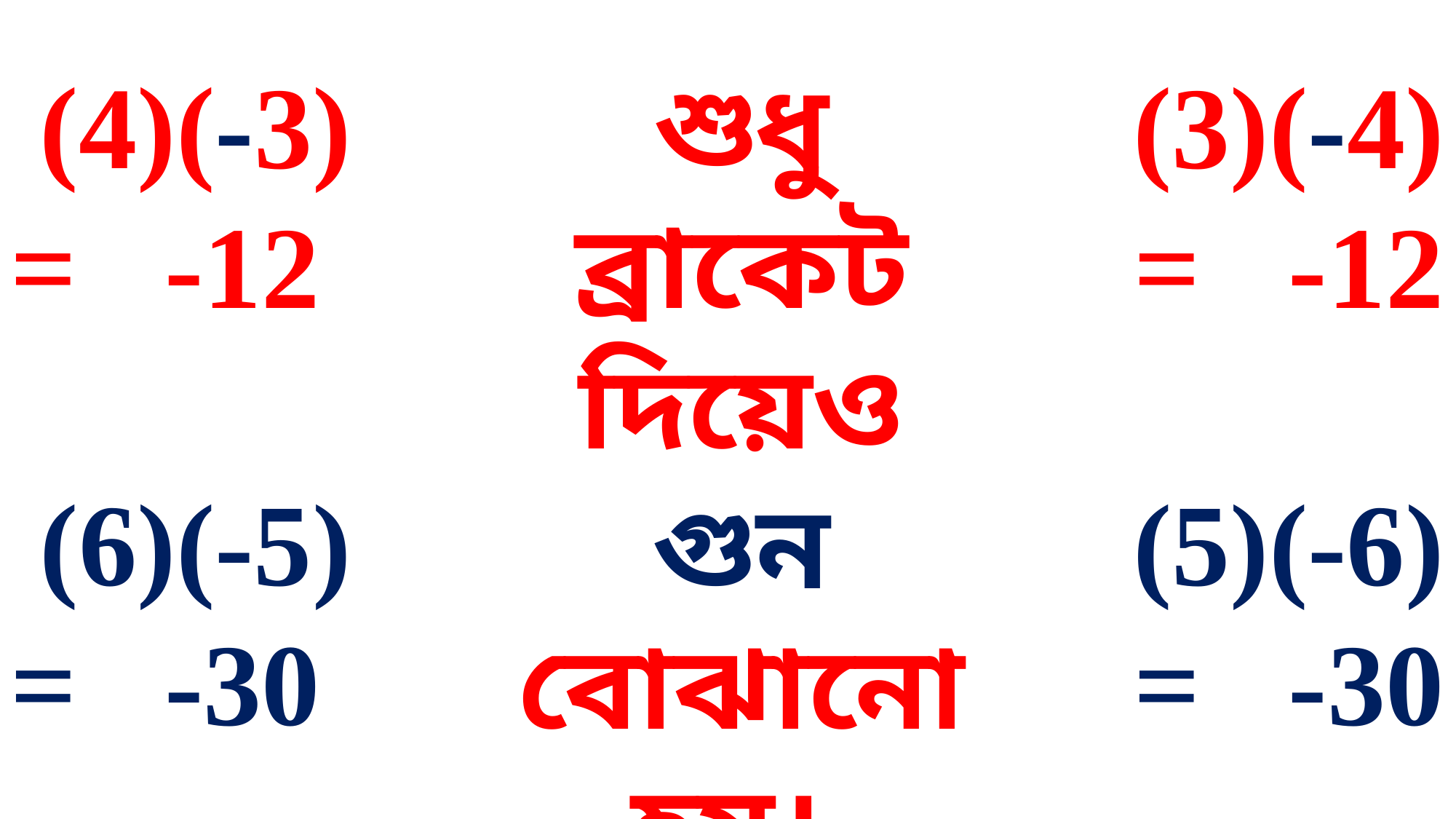

শুধু ব্রাকেট দিয়েও গুন বোঝানো হয়।
(3)(-4)
=   -12
 (4)(-3)
=   -12
(5)(-6)
=   -30
 (6)(-5)
=   -30